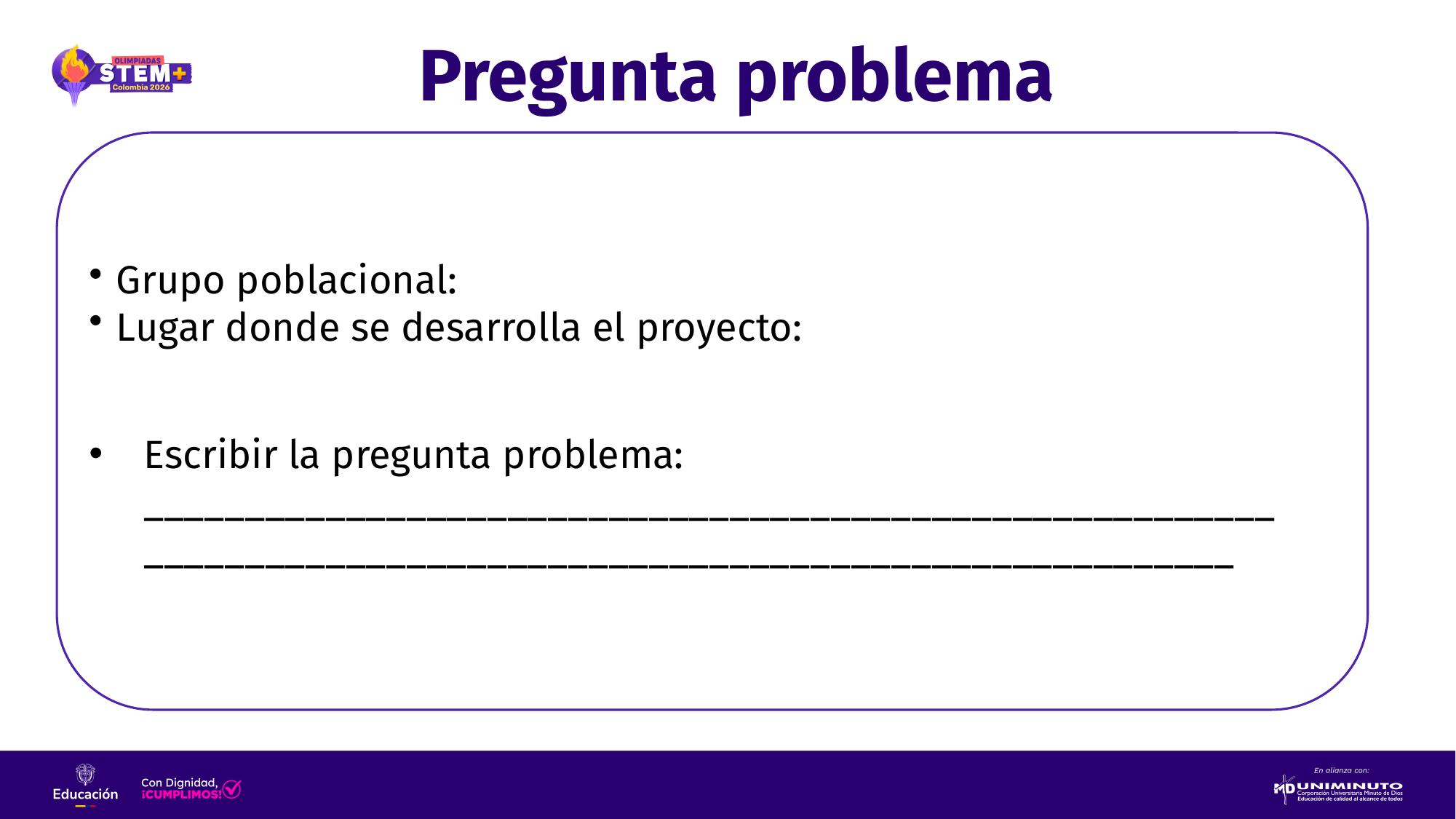

# Pregunta problema

​
Grupo poblacional:​​
Lugar donde se desarrolla el proyecto:

Escribir la pregunta problema: ______________________________________________________________________________________________________________